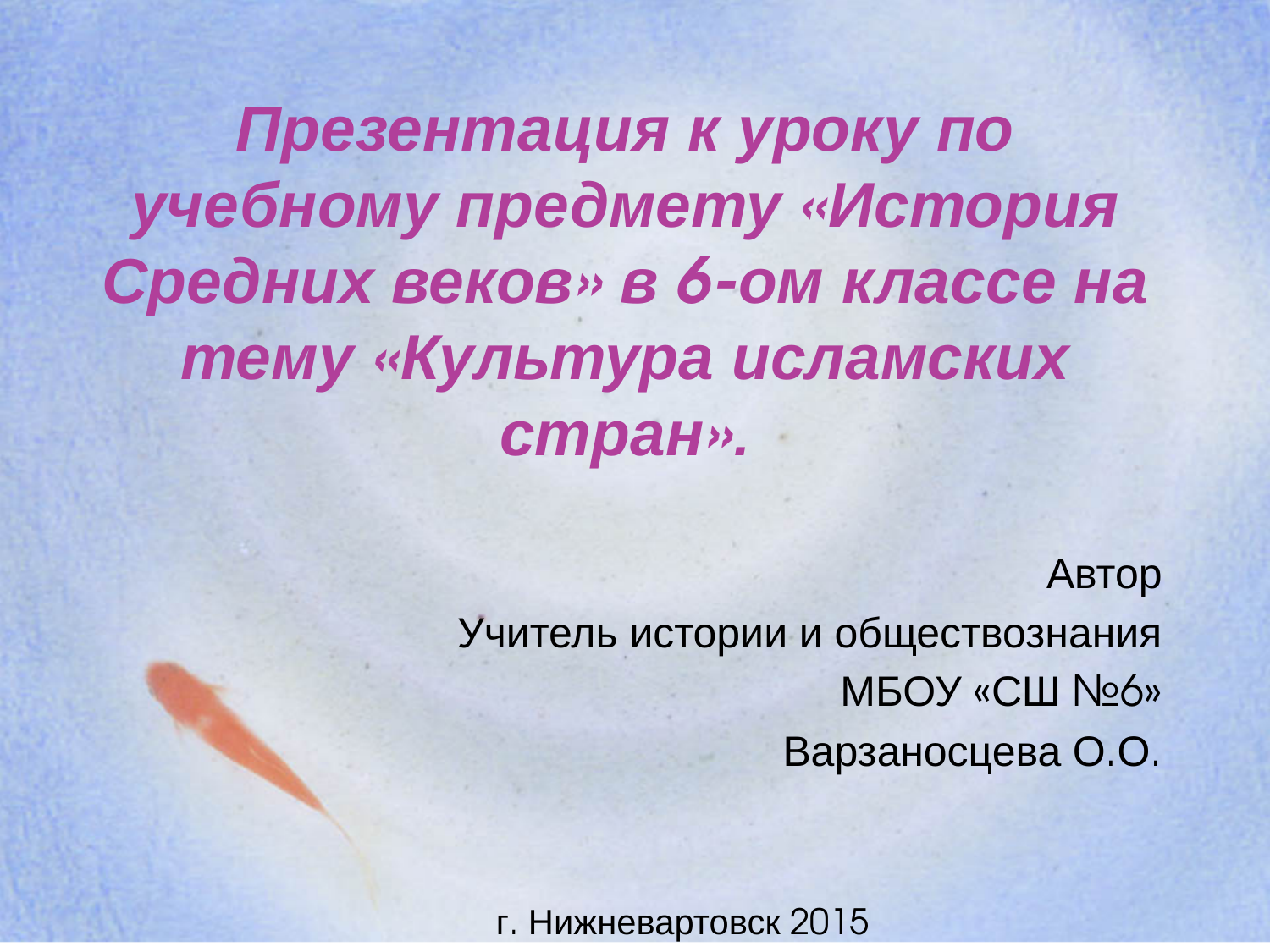

# Презентация к уроку по учебному предмету «История Средних веков» в 6-ом классе на тему «Культура исламских стран».
Автор
Учитель истории и обществознания
МБОУ «СШ №6»
Варзаносцева О.О.

г. Нижневартовск 2015